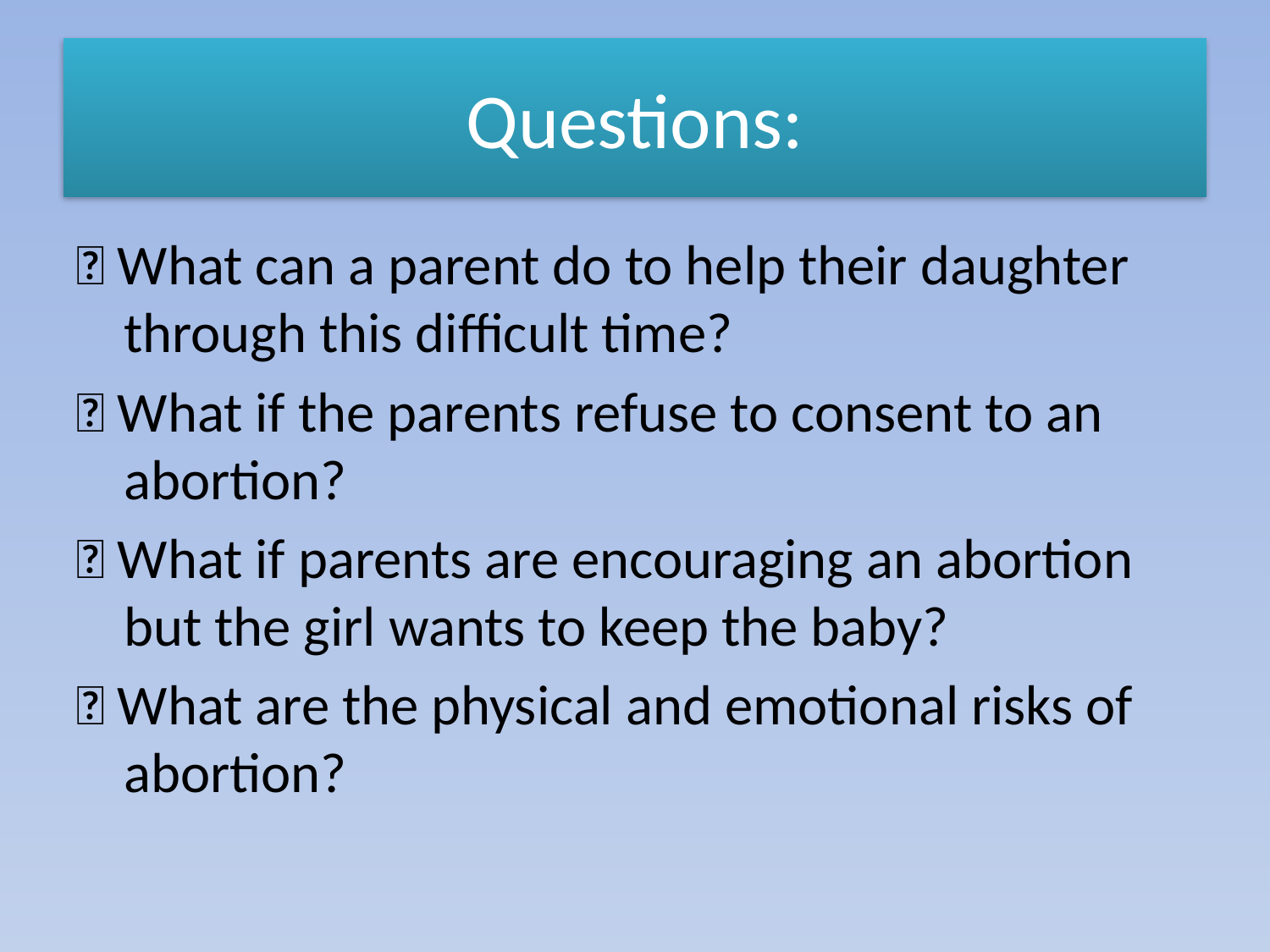

# Questions:
􀃆 What can a parent do to help their daughter through this difficult time?
􀃆 What if the parents refuse to consent to an abortion?
􀃆 What if parents are encouraging an abortion but the girl wants to keep the baby?
􀃆 What are the physical and emotional risks of abortion?